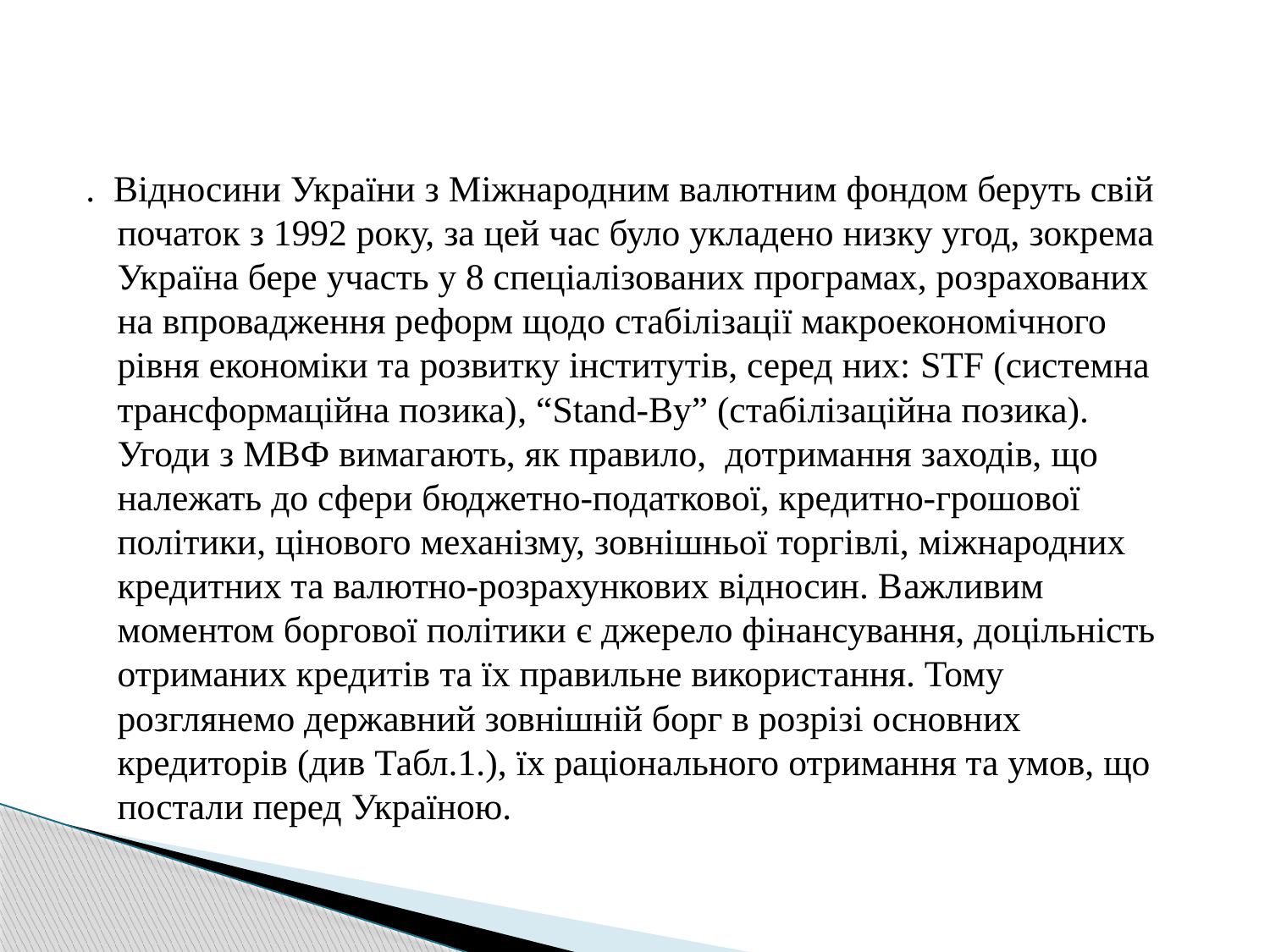

#
.  Відносини України з Міжнародним валютним фондом беруть свій початок з 1992 року, за цей час було укладено низку угод, зокрема Україна бере участь у 8 спеціалізованих програмах, розрахованих на впровадження реформ щодо стабілізації макроекономічного рівня економіки та розвитку інститутів, серед них: STF (системна трансформаційна позика), “Stand-By” (стабілізаційна позика). Угоди з МВФ вимагають, як правило,  дотримання заходів, що належать до сфери бюджетно-податкової, кредитно-грошової політики, цінового механізму, зовнішньої торгівлі, міжнародних кредитних та валютно-розрахункових відносин. Важливим моментом боргової політики є джерело фінансування, доцільність отриманих кредитів та їх правильне використання. Тому розглянемо державний зовнішній борг в розрізі основних кредиторів (див Табл.1.), їх раціонального отримання та умов, що постали перед Україною.